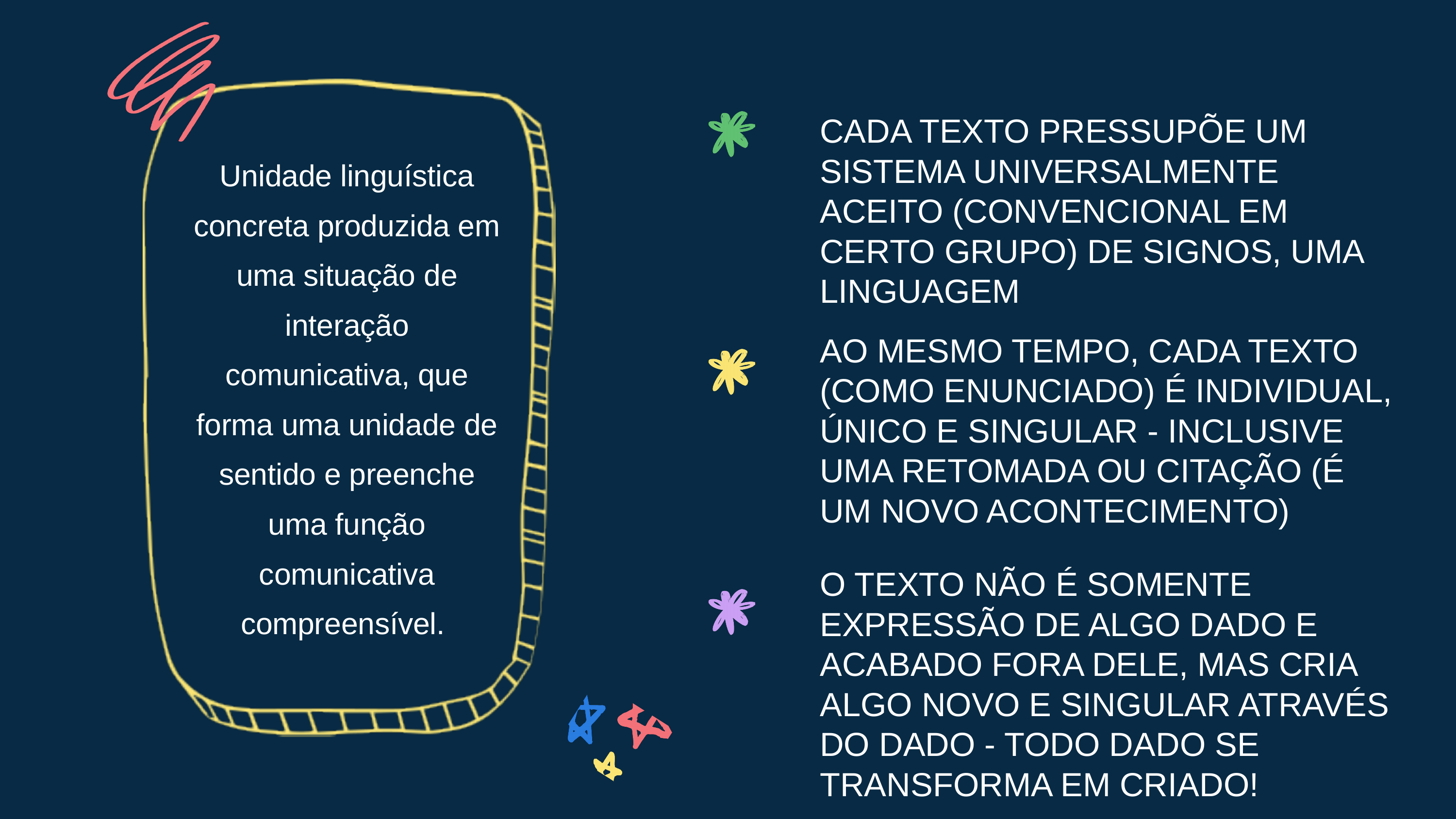

CADA TEXTO PRESSUPÕE UM SISTEMA UNIVERSALMENTE ACEITO (CONVENCIONAL EM CERTO GRUPO) DE SIGNOS, UMA LINGUAGEM

Unidade linguística concreta produzida em uma situação de interação comunicativa, que forma uma unidade de sentido e preenche uma função comunicativa compreensível.
AO MESMO TEMPO, CADA TEXTO (COMO ENUNCIADO) É INDIVIDUAL, ÚNICO E SINGULAR - INCLUSIVE UMA RETOMADA OU CITAÇÃO (É UM NOVO ACONTECIMENTO)

O TEXTO NÃO É SOMENTE EXPRESSÃO DE ALGO DADO E ACABADO FORA DELE, MAS CRIA ALGO NOVO E SINGULAR ATRAVÉS DO DADO - TODO DADO SE TRANSFORMA EM CRIADO!